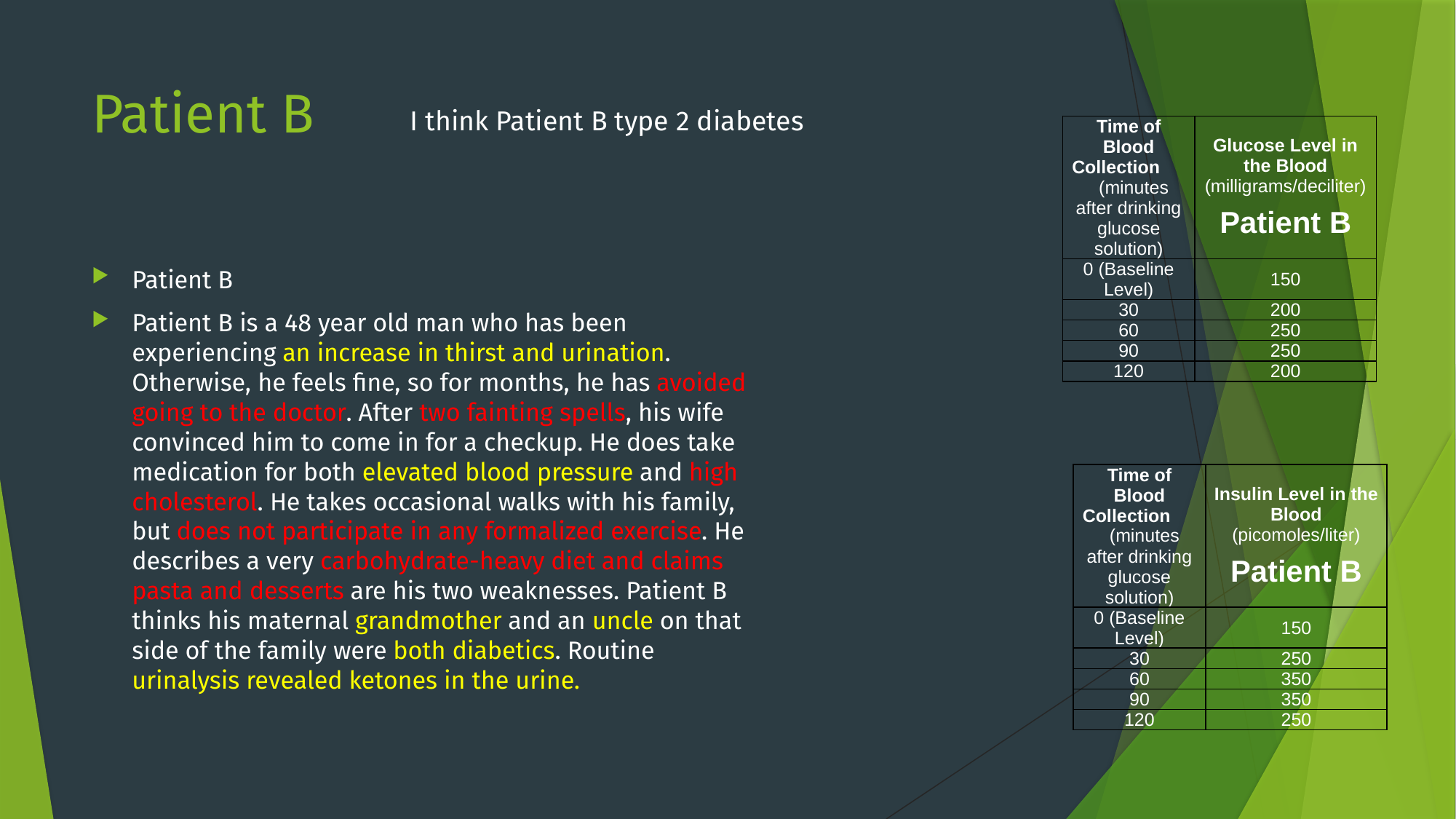

# Patient B
I think Patient B type 2 diabetes
| Time of Blood Collection (minutes after drinking glucose solution) | Glucose Level in the Blood (milligrams/deciliter) Patient B |
| --- | --- |
| 0 (Baseline Level) | 150 |
| 30 | 200 |
| 60 | 250 |
| 90 | 250 |
| 120 | 200 |
Patient B
Patient B is a 48 year old man who has been experiencing an increase in thirst and urination. Otherwise, he feels fine, so for months, he has avoided going to the doctor. After two fainting spells, his wife convinced him to come in for a checkup. He does take medication for both elevated blood pressure and high cholesterol. He takes occasional walks with his family, but does not participate in any formalized exercise. He describes a very carbohydrate-heavy diet and claims pasta and desserts are his two weaknesses. Patient B thinks his maternal grandmother and an uncle on that side of the family were both diabetics. Routine urinalysis revealed ketones in the urine.

| Time of Blood Collection (minutes after drinking glucose solution) | Insulin Level in the Blood (picomoles/liter) Patient B |
| --- | --- |
| 0 (Baseline Level) | 150 |
| 30 | 250 |
| 60 | 350 |
| 90 | 350 |
| 120 | 250 |